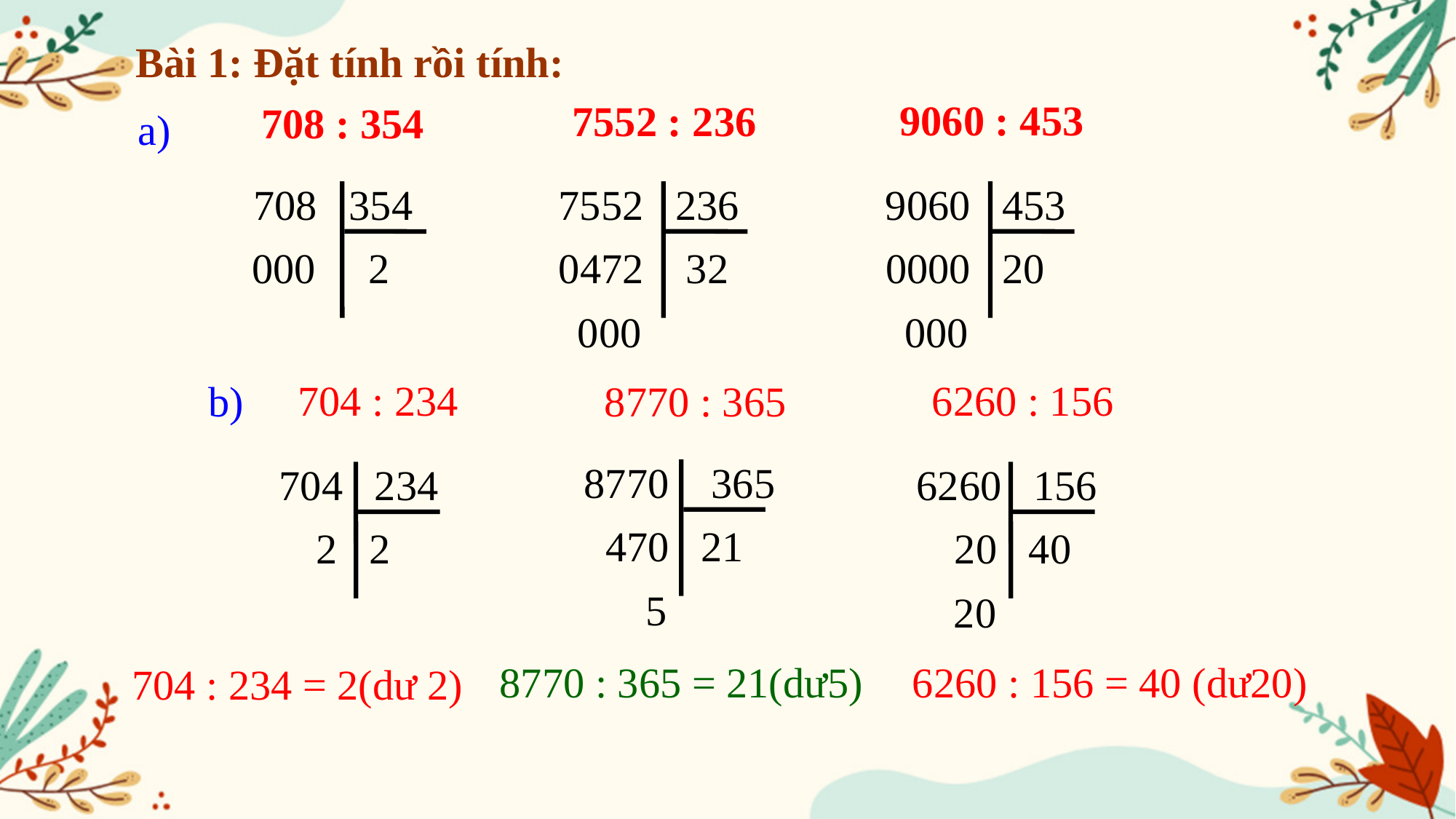

Bài 1: Đặt tính rồi tính:
9060 : 453
7552 : 236
  708 : 354
a)
   708   354

    000     2

  7552   236

  0472    32
 000

  9060   453

  0000   20
 000

  704 : 234
6260 : 156
b)
8770 : 365
 8770    365

   470   21
   5

 704   234

      2   2

 6260   156

    20   40
 20

8770 : 365 = 21(dư5)
6260 : 156 = 40 (dư20)
704 : 234 = 2(dư 2)